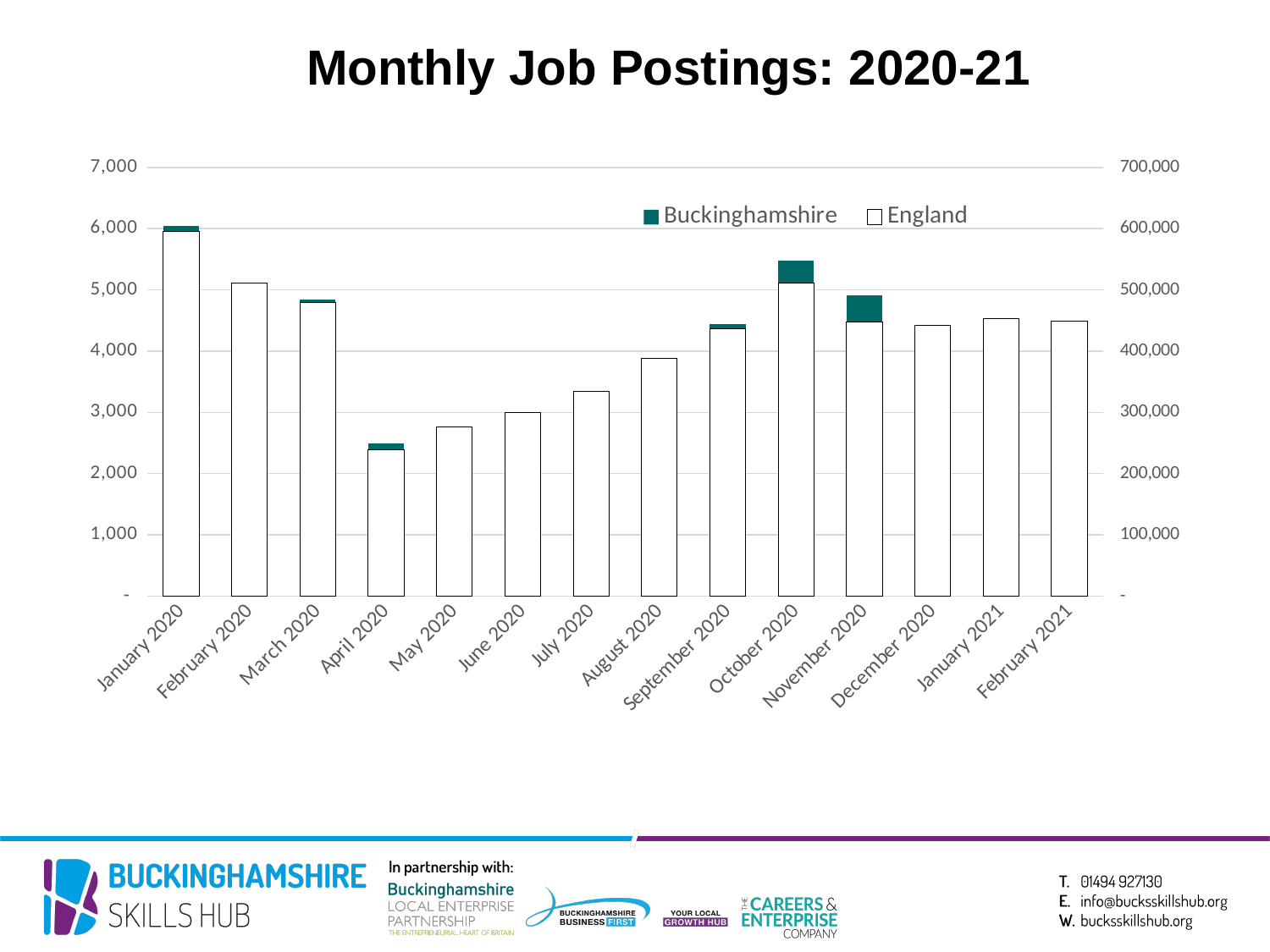

Monthly Job Postings: 2020-21

### Chart

| Category | Buckinghamshire | England |
|---|---|---|
| January 2020 | 6049.0 | 595275.0 |
| February 2020 | 4980.0 | 511561.0 |
| March 2020 | 4837.0 | 479814.0 |
| April 2020 | 2501.0 | 238831.0 |
| May 2020 | 2604.0 | 276130.0 |
| June 2020 | 2780.0 | 300404.0 |
| July 2020 | 3305.0 | 333745.0 |
| August 2020 | 3680.0 | 388460.0 |
| September 2020 | 4446.0 | 437276.0 |
| October 2020 | 5480.0 | 511361.0 |
| November 2020 | 4916.0 | 448146.0 |
| December 2020 | 4042.0 | 442678.0 |
| January 2021 | 4506.0 | 453904.0 |
| February 2021 | 4493.0 | 449421.0 |